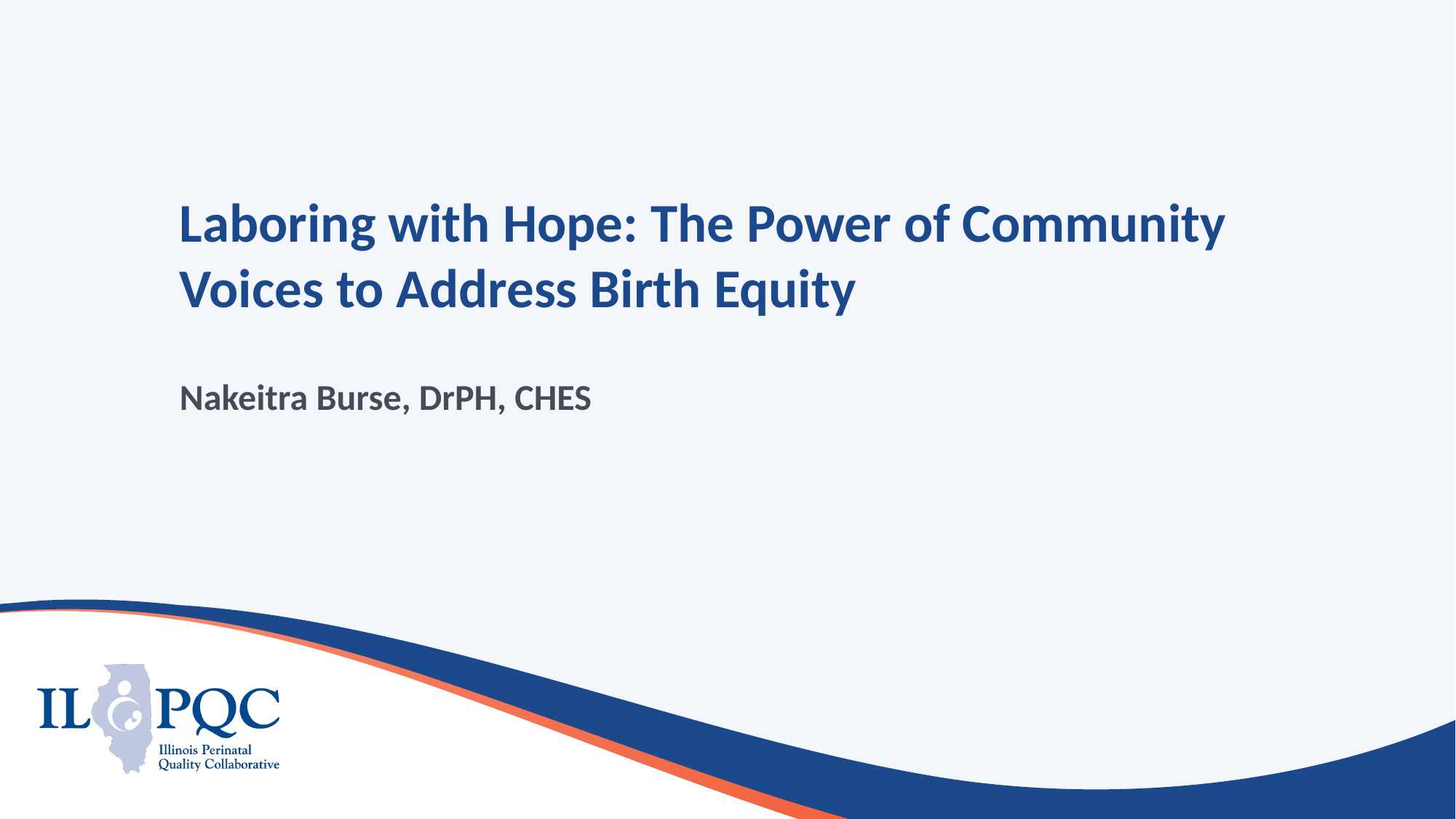

# Laboring with Hope: The Power of Community Voices to Address Birth Equity
Nakeitra Burse, DrPH, CHES